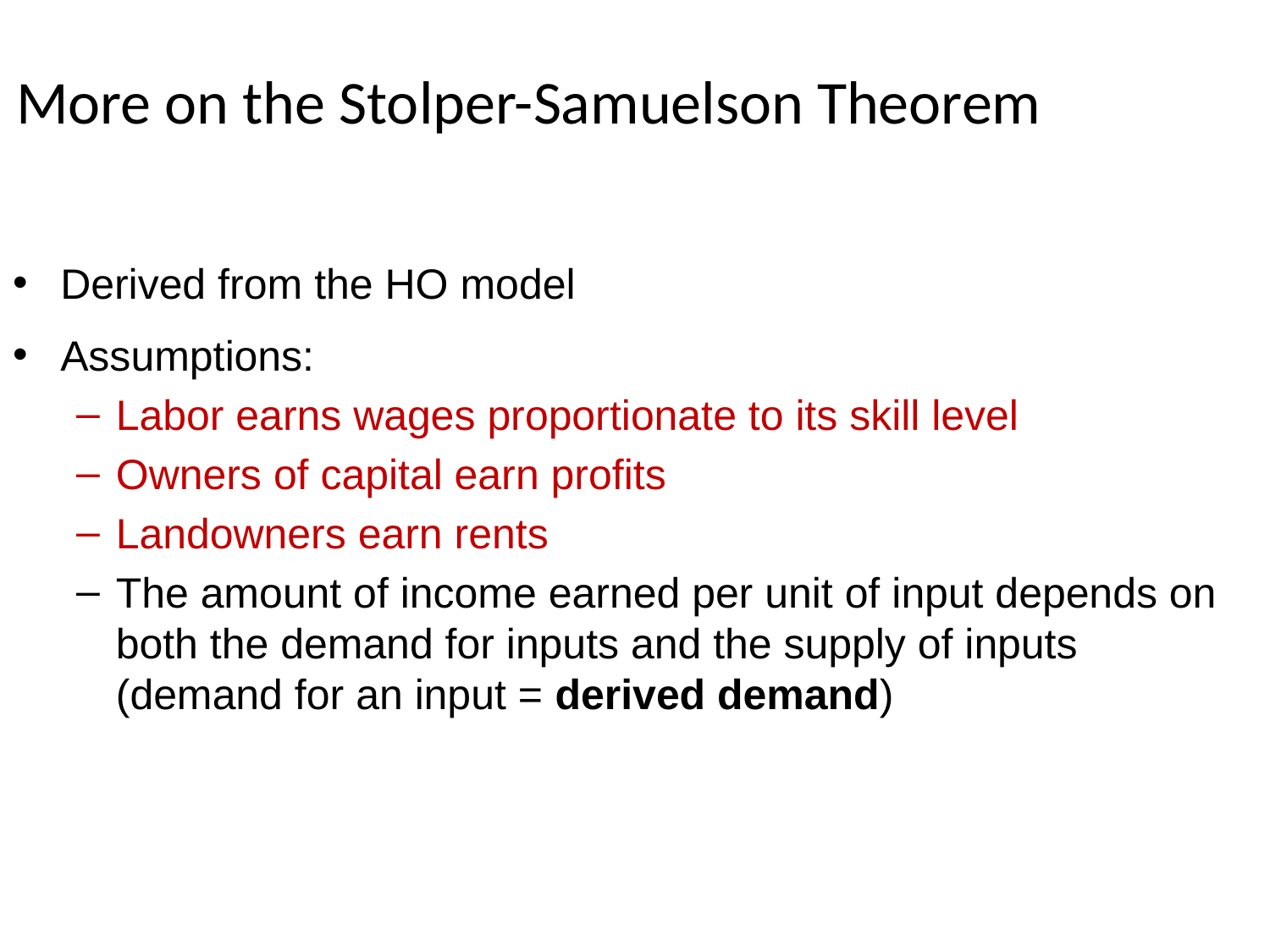

# More on the Stolper-Samuelson Theorem
Derived from the HO model
Assumptions:
Labor earns wages proportionate to its skill level
Owners of capital earn profits
Landowners earn rents
The amount of income earned per unit of input depends on both the demand for inputs and the supply of inputs (demand for an input = derived demand)